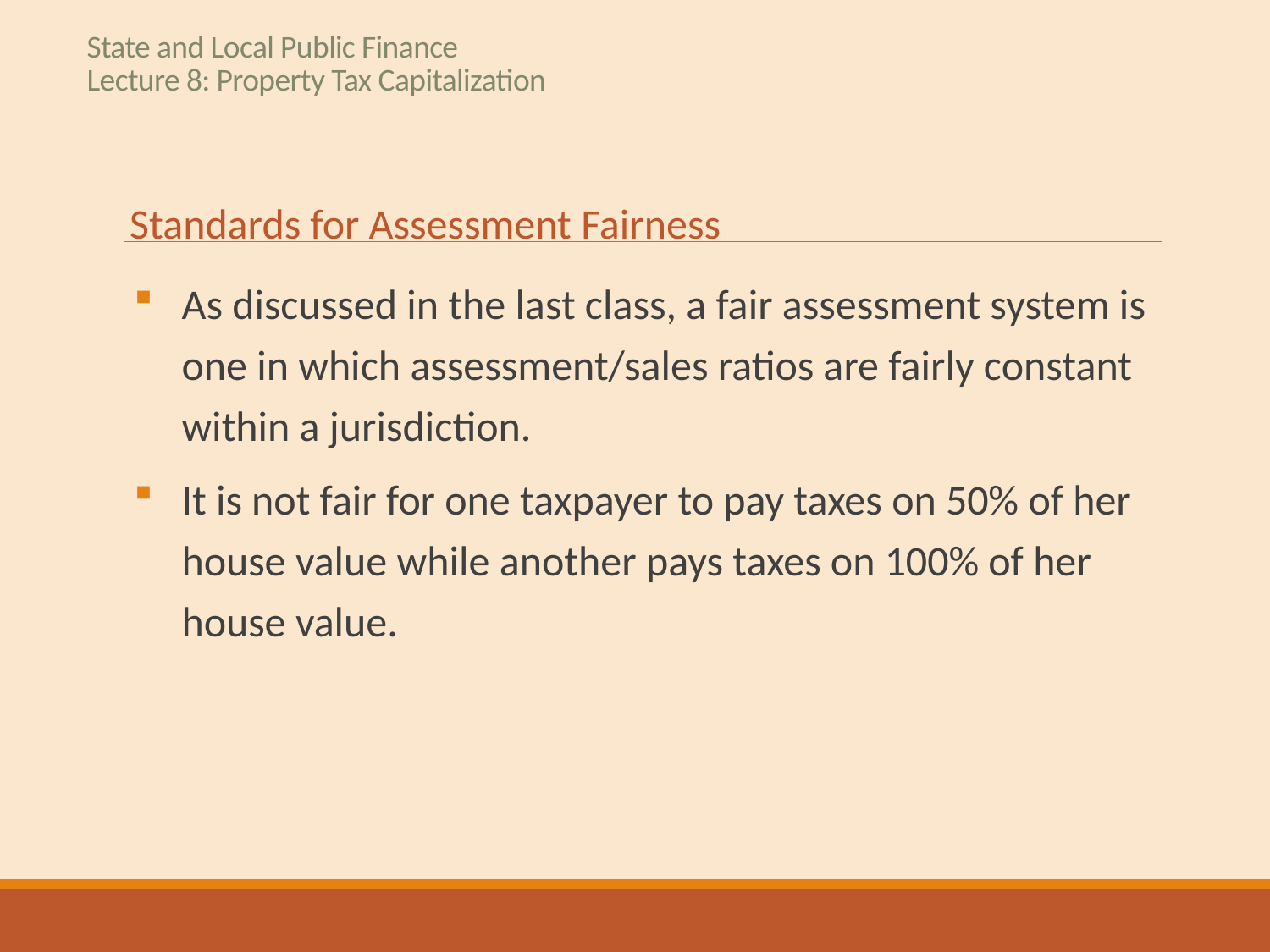

# State and Local Public Finance Lecture 8: Property Tax Capitalization
Standards for Assessment Fairness
As discussed in the last class, a fair assessment system is one in which assessment/sales ratios are fairly constant within a jurisdiction.
It is not fair for one taxpayer to pay taxes on 50% of her house value while another pays taxes on 100% of her house value.